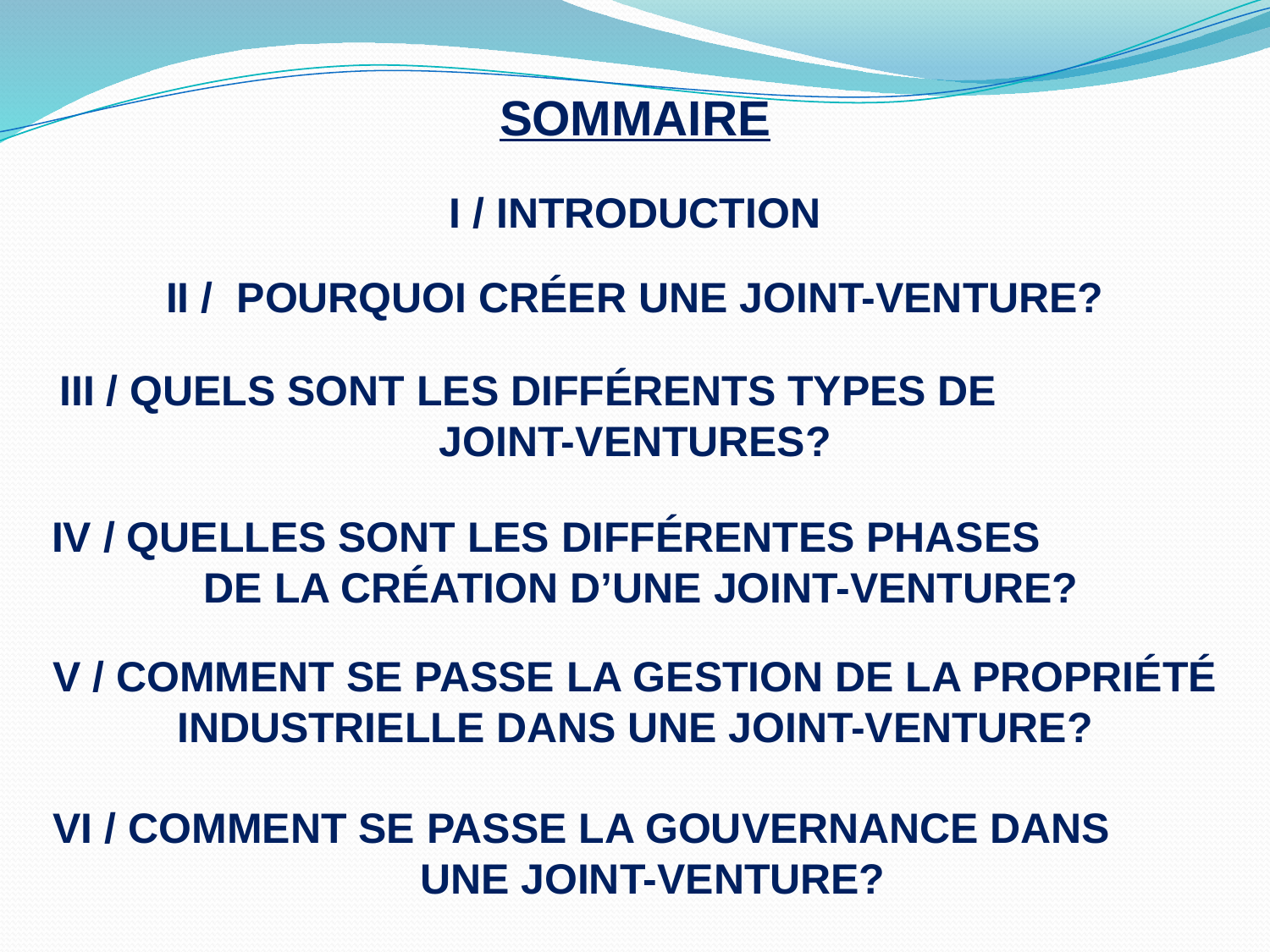

SOMMAIRE

I / INTRODUCTION

II /  POURQUOI CRÉER UNE JOINT-VENTURE?

III / QUELS SONT LES DIFFÉRENTS TYPES DE                   JOINT-VENTURES?

IV / QUELLES SONT LES DIFFÉRENTES PHASES                 DE LA CRÉATION D’UNE JOINT-VENTURE?

V / COMMENT SE PASSE LA GESTION DE LA PROPRIÉTÉ INDUSTRIELLE DANS UNE JOINT-VENTURE?

VI / COMMENT SE PASSE LA GOUVERNANCE DANS             UNE JOINT-VENTURE?